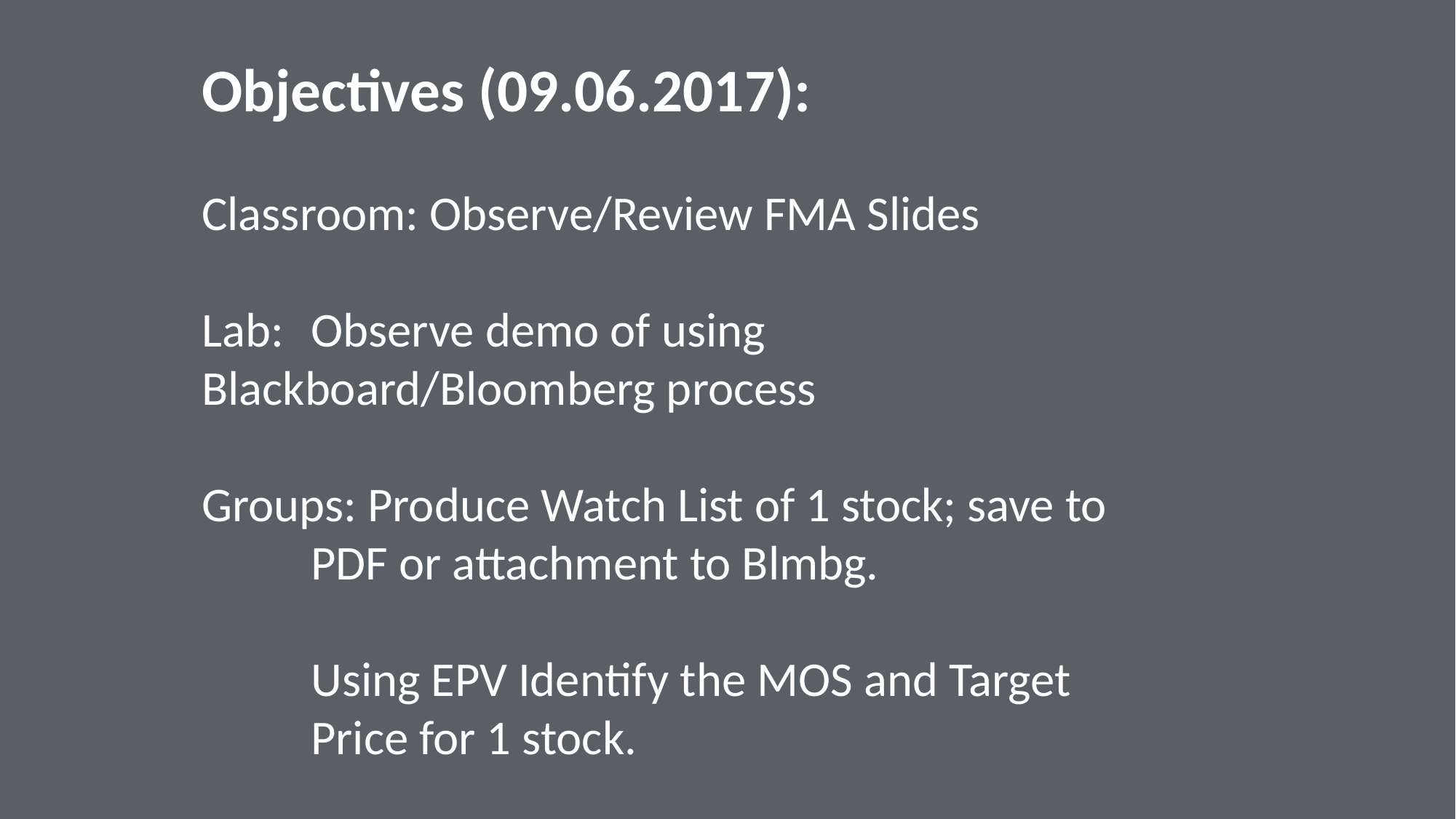

Objectives (09.06.2017):

Classroom: Observe/Review FMA Slides

Lab: 	Observe demo of using 	Blackboard/Bloomberg process

Groups: Produce Watch List of 1 stock; save to 	PDF or attachment to Blmbg.

	Using EPV Identify the MOS and Target 	Price for 1 stock.